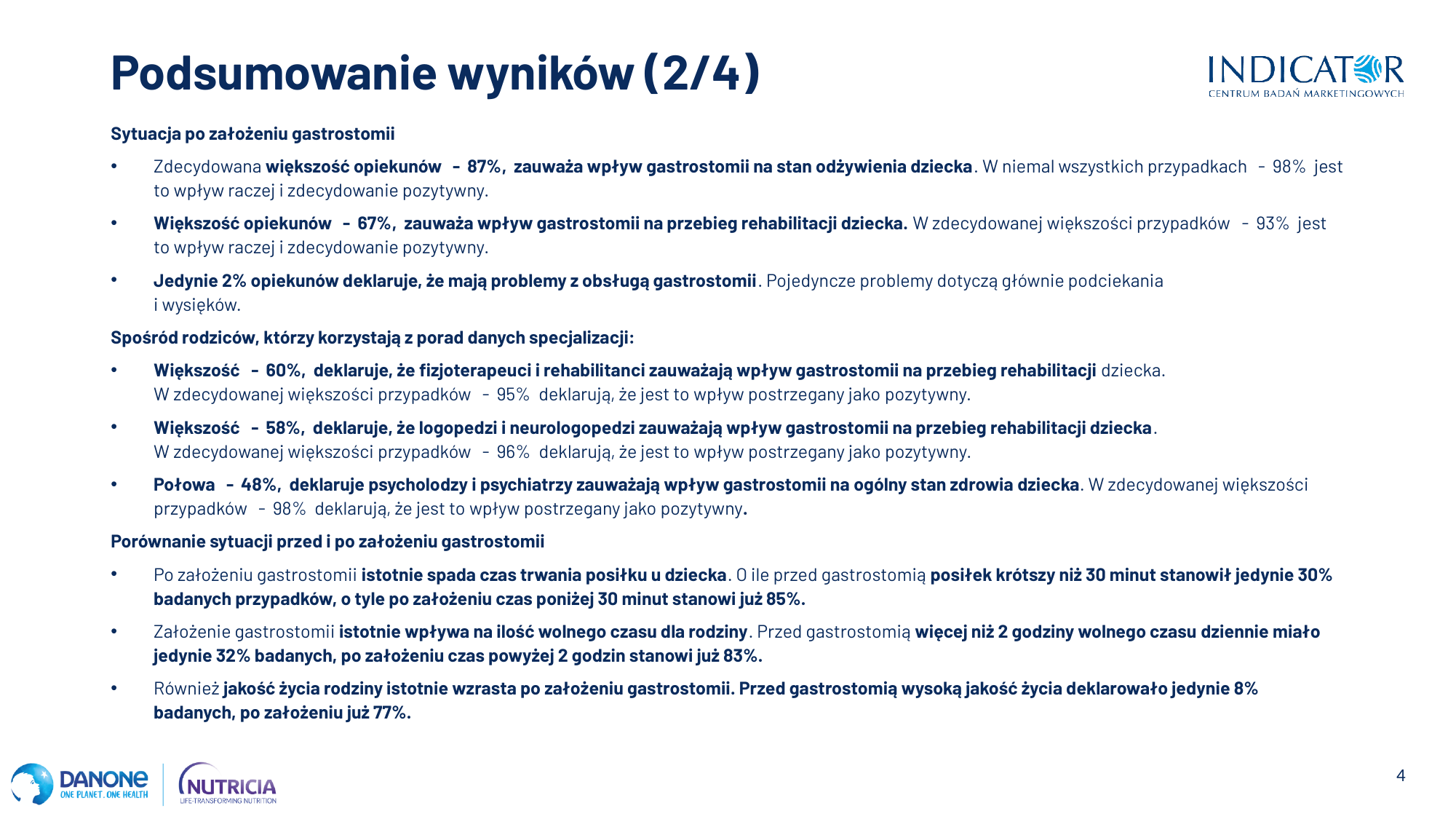

Podsumowanie wyników (2/4)
Sytuacja po założeniu gastrostomii
Zdecydowana większość opiekunów   -  87%,  zauważa wpływ gastrostomii na stan odżywienia dziecka. W niemal wszystkich przypadkach   -  98%  jest to wpływ raczej i zdecydowanie pozytywny.
Większość opiekunów   -  67%,  zauważa wpływ gastrostomii na przebieg rehabilitacji dziecka. W zdecydowanej większości przypadków   -  93%  jest to wpływ raczej i zdecydowanie pozytywny.
Jedynie 2% opiekunów deklaruje, że mają problemy z obsługą gastrostomii. Pojedyncze problemy dotyczą głównie podciekania
i wysięków.
Spośród rodziców, którzy korzystają z porad danych specjalizacji:
Większość   -  60%,  deklaruje, że fizjoterapeuci i rehabilitanci zauważają wpływ gastrostomii na przebieg rehabilitacji dziecka.
W zdecydowanej większości przypadków   -  95%  deklarują, że jest to wpływ postrzegany jako pozytywny.
Większość   -  58%,  deklaruje, że logopedzi i neurologopedzi zauważają wpływ gastrostomii na przebieg rehabilitacji dziecka.
W zdecydowanej większości przypadków   -  96%  deklarują, że jest to wpływ postrzegany jako pozytywny.
Połowa   -  48%,  deklaruje psycholodzy i psychiatrzy zauważają wpływ gastrostomii na ogólny stan zdrowia dziecka. W zdecydowanej większości przypadków   -  98%  deklarują, że jest to wpływ postrzegany jako pozytywny.
Porównanie sytuacji przed i po założeniu gastrostomii
Po założeniu gastrostomii istotnie spada czas trwania posiłku u dziecka. O ile przed gastrostomią posiłek krótszy niż 30 minut stanowił jedynie 30% badanych przypadków, o tyle po założeniu czas poniżej 30 minut stanowi już 85%.
Założenie gastrostomii istotnie wpływa na ilość wolnego czasu dla rodziny. Przed gastrostomią więcej niż 2 godziny wolnego czasu dziennie miało jedynie 32% badanych, po założeniu czas powyżej 2 godzin stanowi już 83%.
Również jakość życia rodziny istotnie wzrasta po założeniu gastrostomii. Przed gastrostomią wysoką jakość życia deklarowało jedynie 8% badanych, po założeniu już 77%.
4